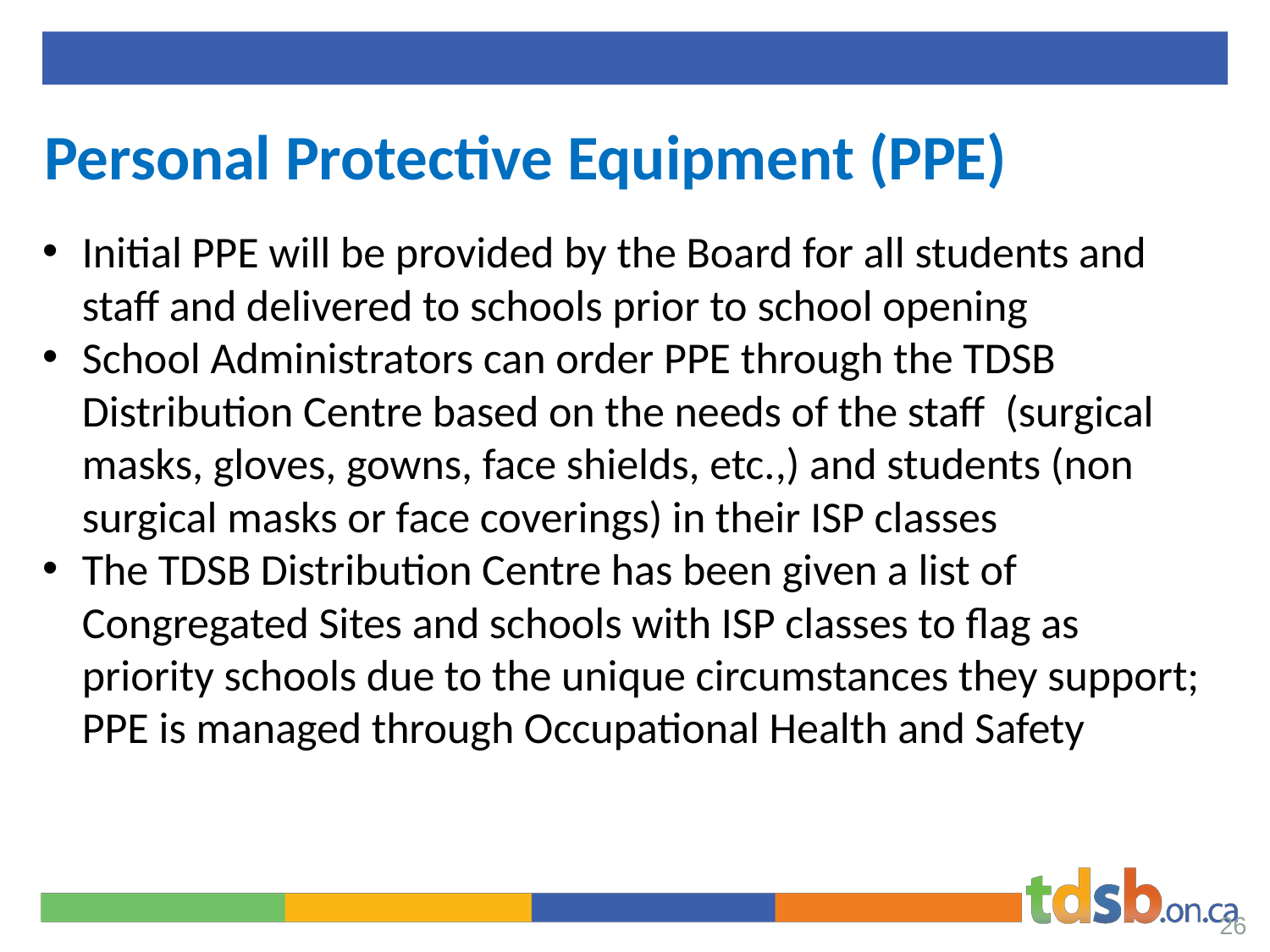

# Personal Protective Equipment (PPE)
Initial PPE will be provided by the Board for all students and staff and delivered to schools prior to school opening
School Administrators can order PPE through the TDSB Distribution Centre based on the needs of the staff  (surgical masks, gloves, gowns, face shields, etc.,) and students (non surgical masks or face coverings) in their ISP classes
The TDSB Distribution Centre has been given a list of Congregated Sites and schools with ISP classes to flag as priority schools due to the unique circumstances they support; PPE is managed through Occupational Health and Safety

26